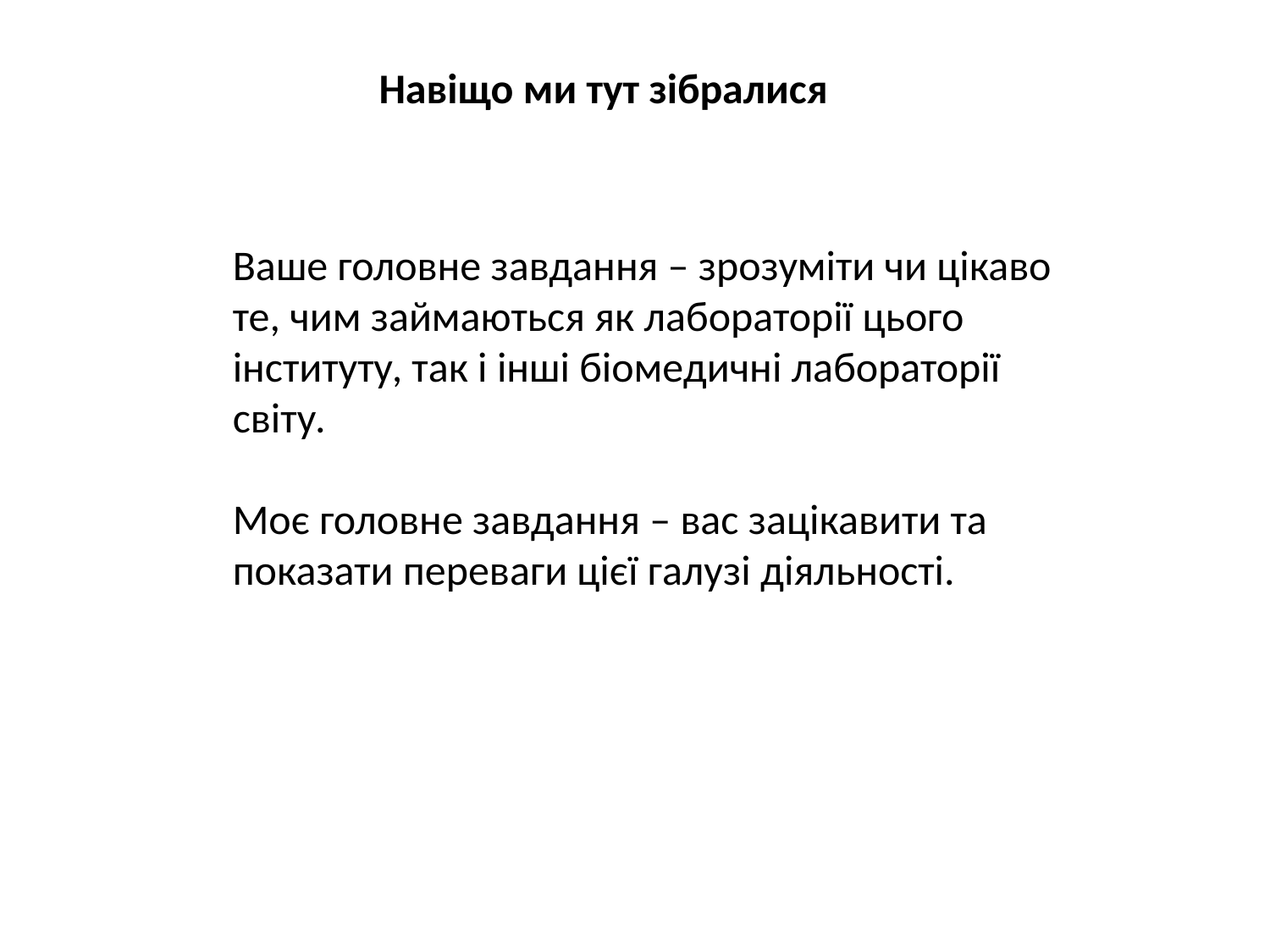

Навіщо ми тут зібралися
Ваше головне завдання – зрозуміти чи цікаво те, чим займаються як лабораторії цього інституту, так і інші біомедичні лабораторії світу.

Моє головне завдання – вас зацікавити та показати переваги цієї галузі діяльності.